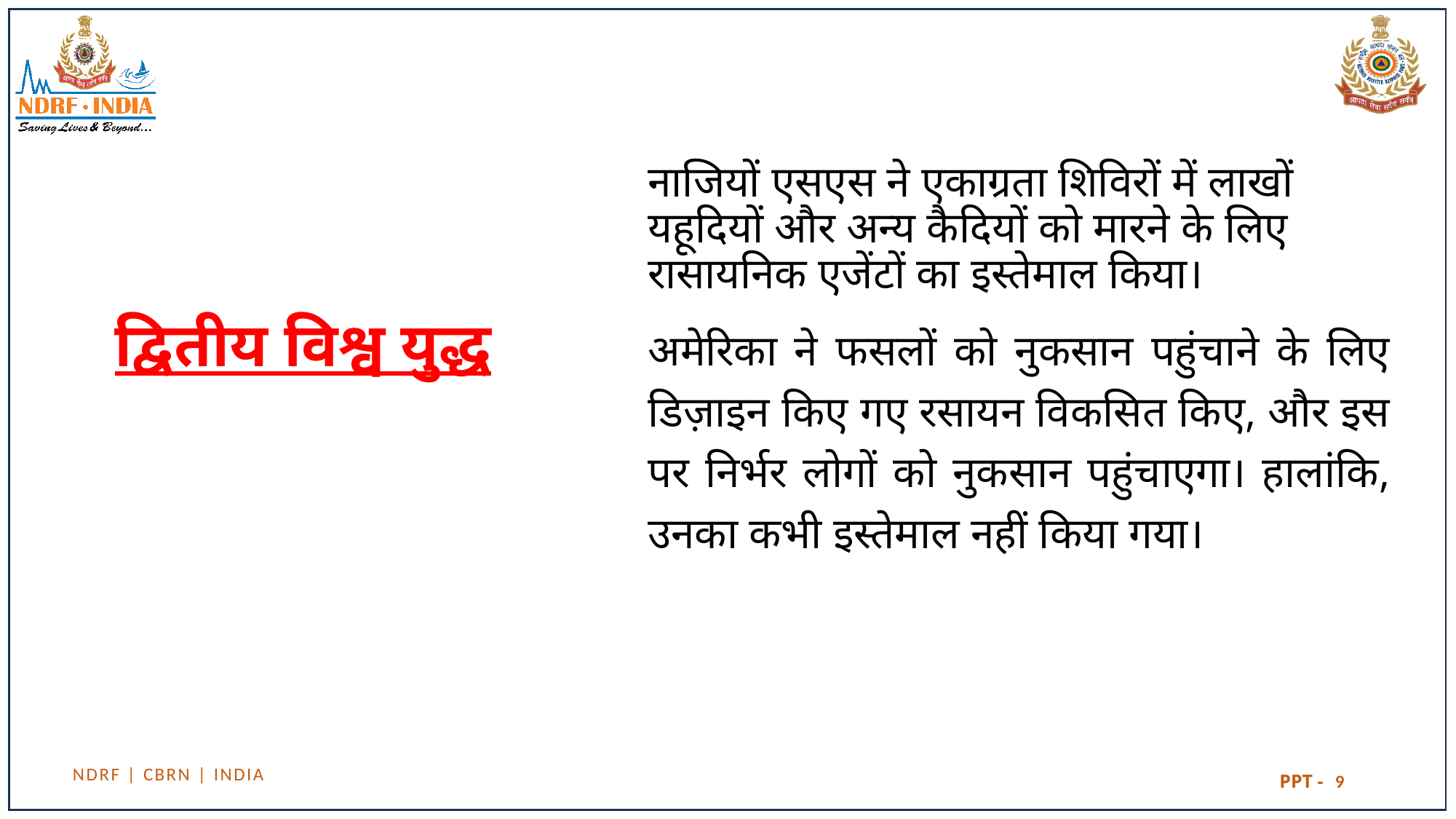

नाजियों एसएस ने एकाग्रता शिविरों में लाखों यहूदियों और अन्य कैदियों को मारने के लिए रासायनिक एजेंटों का इस्तेमाल किया।
अमेरिका ने फसलों को नुकसान पहुंचाने के लिए डिज़ाइन किए गए रसायन विकसित किए, और इस पर निर्भर लोगों को नुकसान पहुंचाएगा। हालांकि, उनका कभी इस्तेमाल नहीं किया गया।
# द्वितीय विश्व युद्ध

9